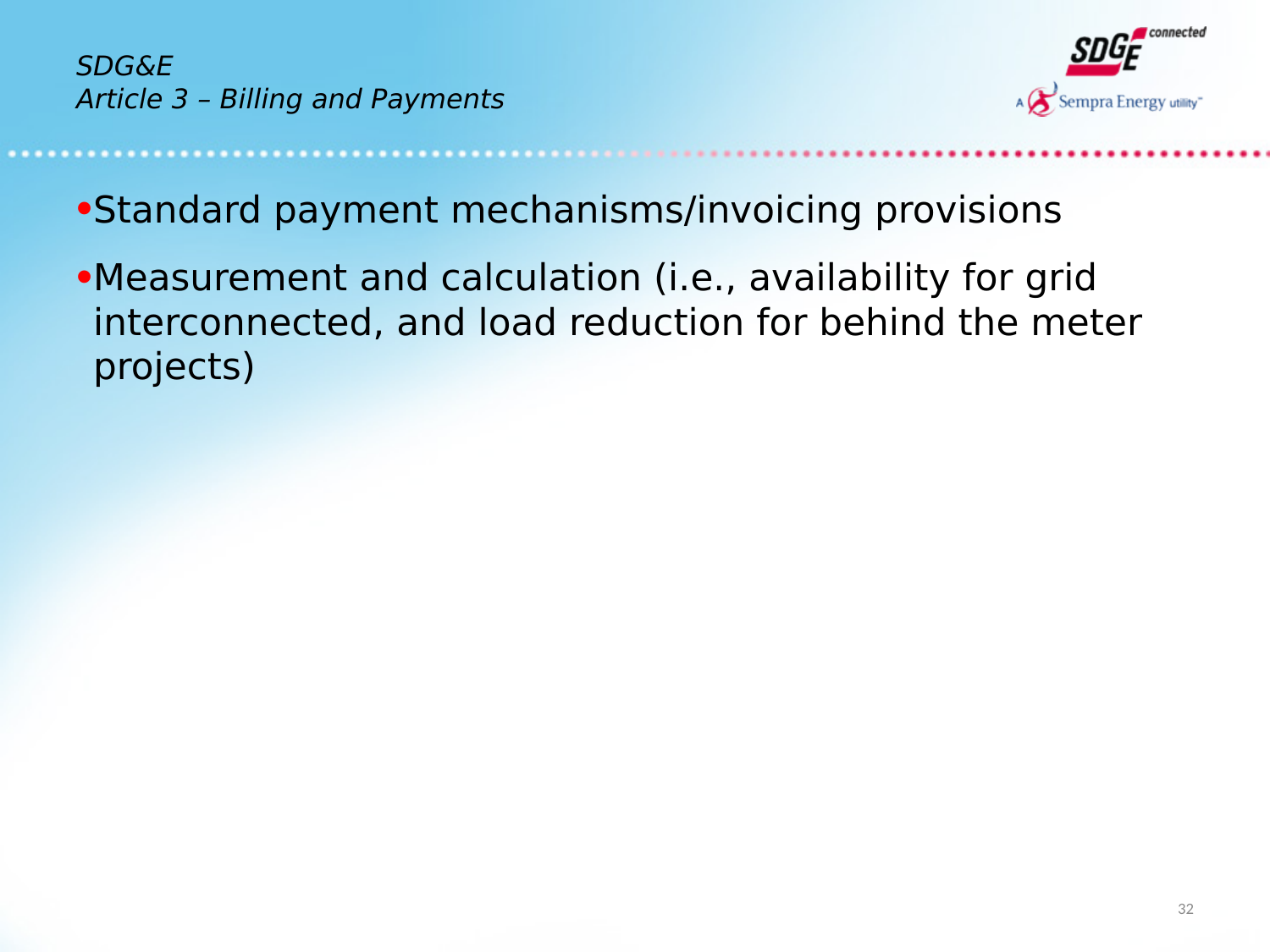

# SDG&E Article 3 – Billing and Payments
Standard payment mechanisms/invoicing provisions
Measurement and calculation (i.e., availability for grid interconnected, and load reduction for behind the meter projects)

32